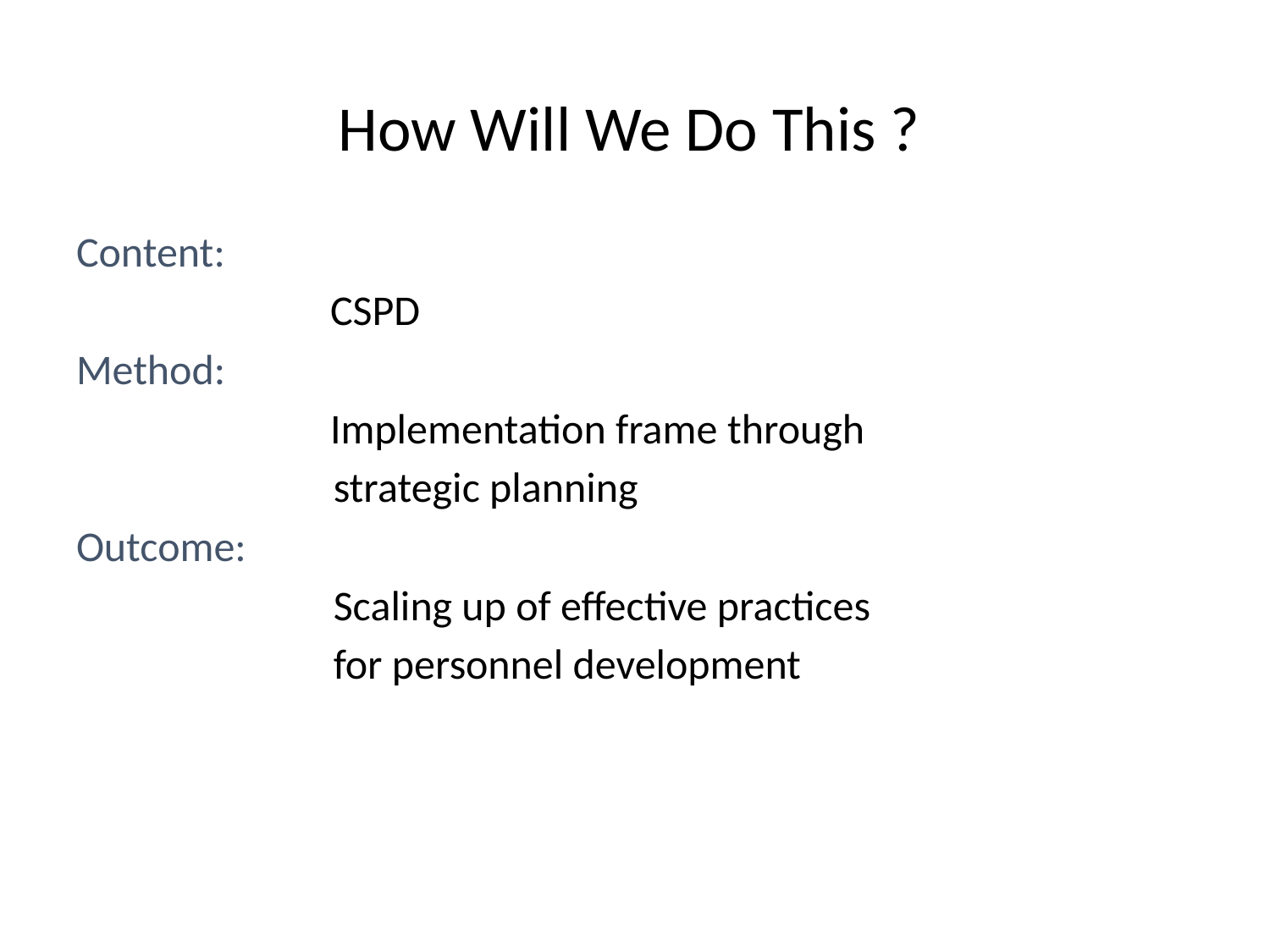

# How Will We Do This ?

Content:
		CSPD
Method:
		Implementation frame through
                           strategic planning
Outcome:
                           Scaling up of effective practices
                           for personnel development